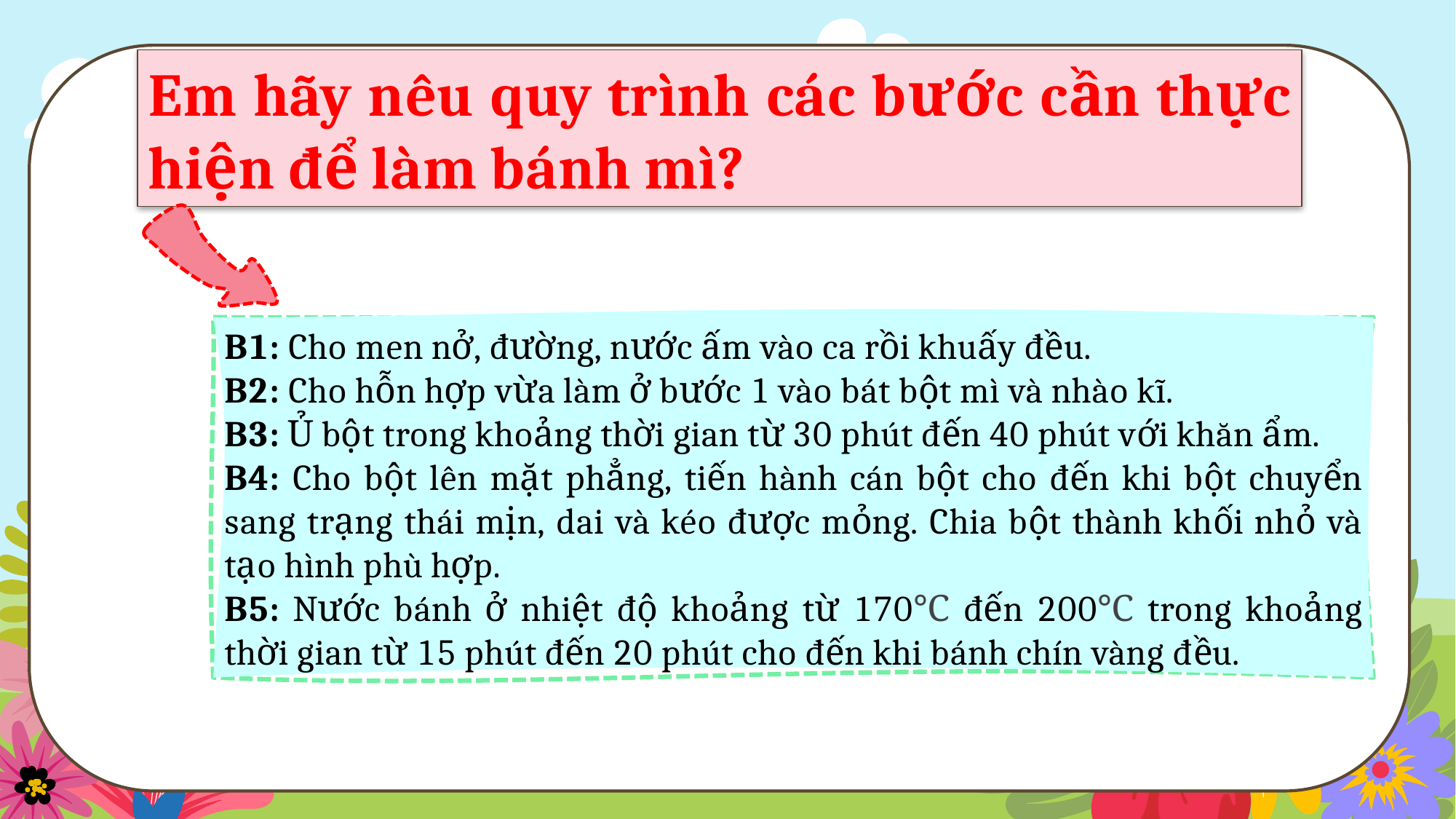

Em hãy nêu quy trình các bước cần thực hiện để làm bánh mì?

B1: Cho men nở, đường, nước ấm vào ca rồi khuấy đều.
B2: Cho hỗn hợp vừa làm ở bước 1 vào bát bột mì và nhào kĩ.
B3: Ủ bột trong khoảng thời gian từ 30 phút đến 40 phút với khăn ẩm.
B4: Cho bột lên mặt phẳng, tiến hành cán bột cho đến khi bột chuyển sang trạng thái mịn, dai và kéo được mỏng. Chia bột thành khối nhỏ và tạo hình phù hợp.
B5: Nước bánh ở nhiệt độ khoảng từ 170℃ đến 200℃ trong khoảng thời gian từ 15 phút đến 20 phút cho đến khi bánh chín vàng đều.